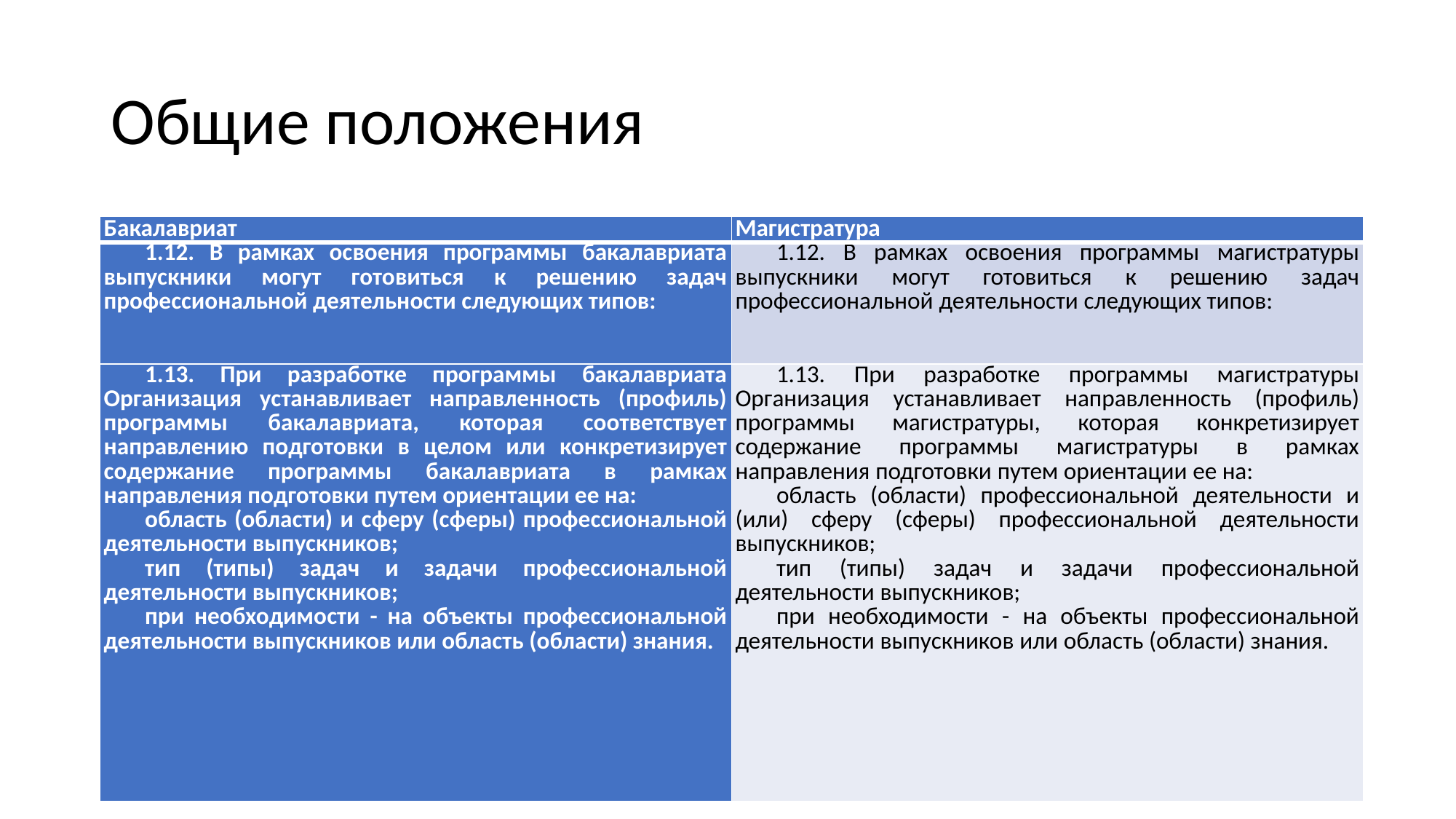

# Общие положения
| Бакалавриат | Магистратура |
| --- | --- |
| 1.12. В рамках освоения программы бакалавриата выпускники могут готовиться к решению задач профессиональной деятельности следующих типов: | 1.12. В рамках освоения программы магистратуры выпускники могут готовиться к решению задач профессиональной деятельности следующих типов: |
| 1.13. При разработке программы бакалавриата Организация устанавливает направленность (профиль) программы бакалавриата, которая соответствует направлению подготовки в целом или конкретизирует содержание программы бакалавриата в рамках направления подготовки путем ориентации ее на: область (области) и сферу (сферы) профессиональной деятельности выпускников; тип (типы) задач и задачи профессиональной деятельности выпускников; при необходимости - на объекты профессиональной деятельности выпускников или область (области) знания. | 1.13. При разработке программы магистратуры Организация устанавливает направленность (профиль) программы магистратуры, которая конкретизирует содержание программы магистратуры в рамках направления подготовки путем ориентации ее на: область (области) профессиональной деятельности и (или) сферу (сферы) профессиональной деятельности выпускников; тип (типы) задач и задачи профессиональной деятельности выпускников; при необходимости - на объекты профессиональной деятельности выпускников или область (области) знания. |